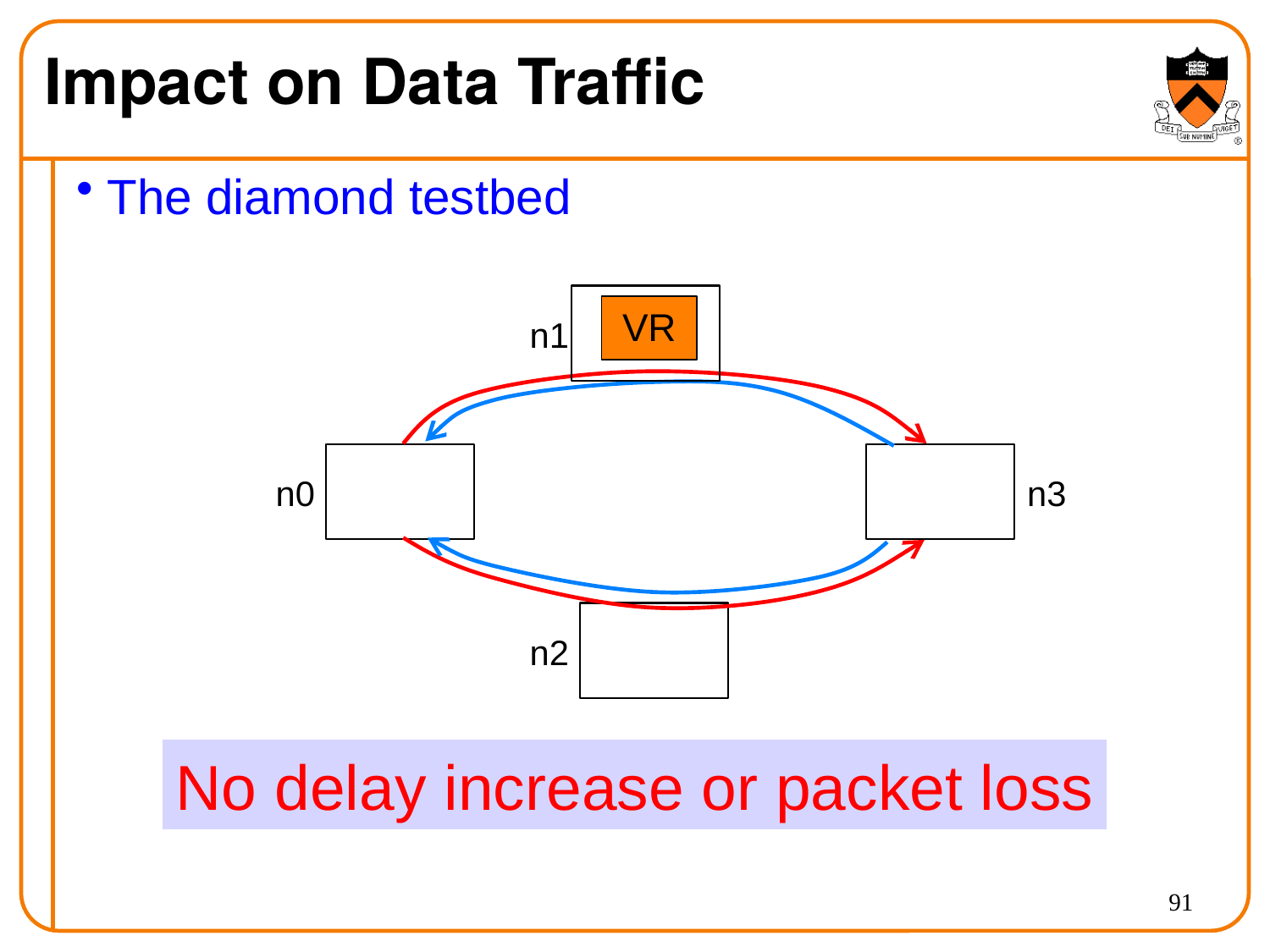

# Impact on Data Traffic
The diamond testbed

VR
n1

n0
n3

n2
No delay increase or packet loss
91